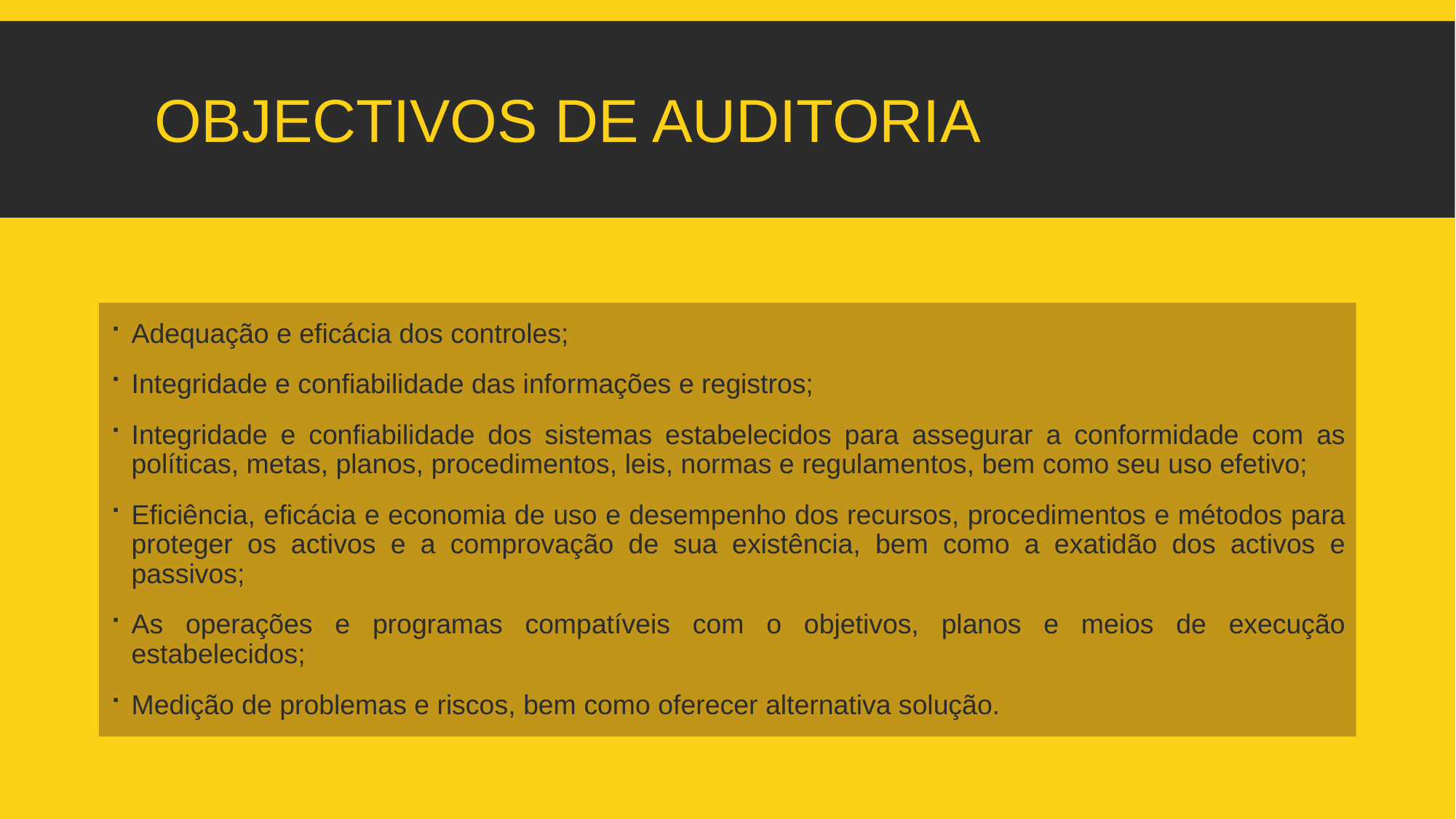

# Objectivos de auditoria
Adequação e eficácia dos controles;
Integridade e confiabilidade das informações e registros;
Integridade e confiabilidade dos sistemas estabelecidos para assegurar a conformidade com as políticas, metas, planos, procedimentos, leis, normas e regulamentos, bem como seu uso efetivo;
Eficiência, eficácia e economia de uso e desempenho dos recursos, procedimentos e métodos para proteger os activos e a comprovação de sua existência, bem como a exatidão dos activos e passivos;
As operações e programas compatíveis com o objetivos, planos e meios de execução estabelecidos;
Medição de problemas e riscos, bem como oferecer alternativa solução.